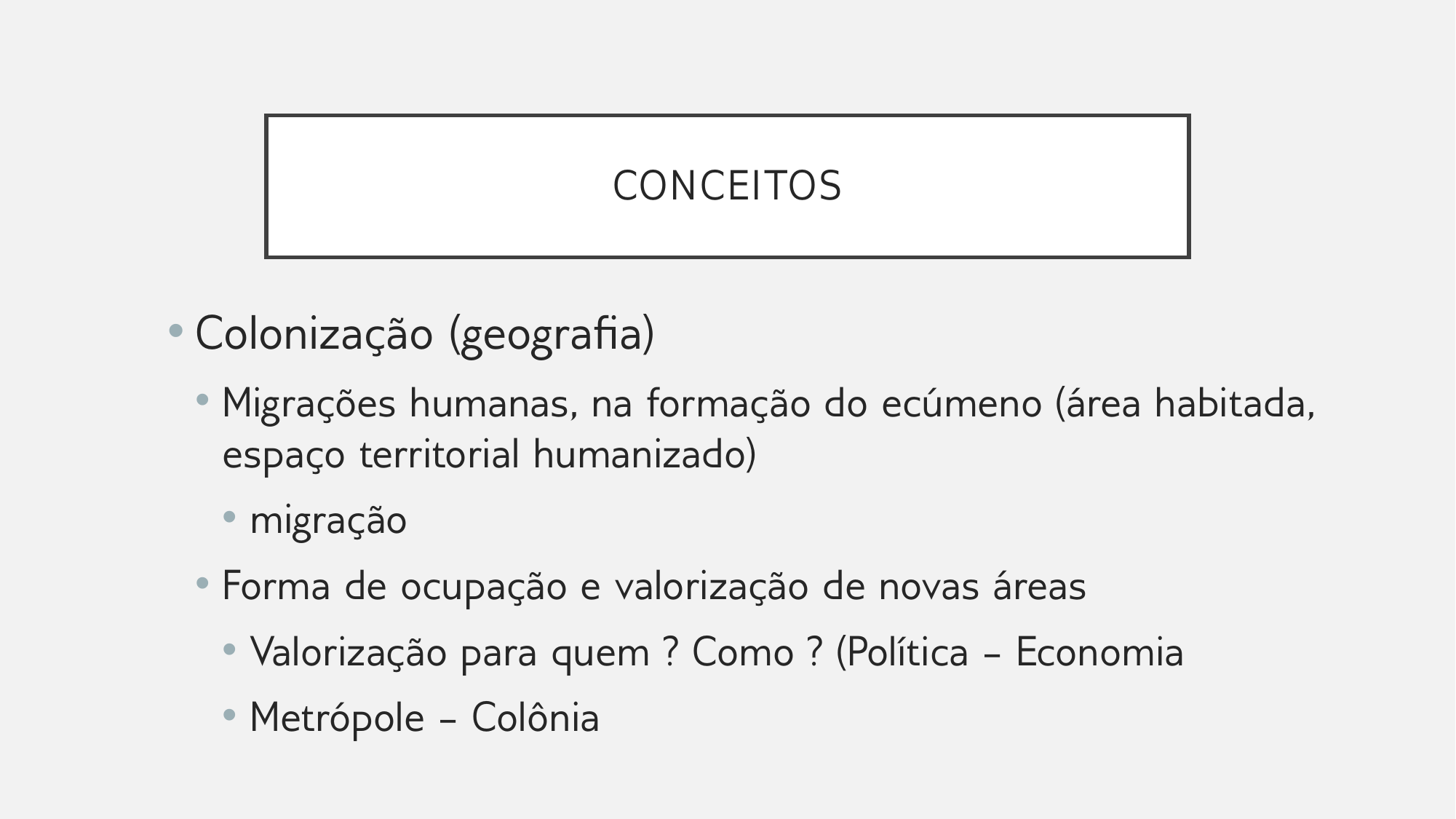

# Conceitos
Colonização (geografia)
Migrações humanas, na formação do ecúmeno (área habitada, espaço territorial humanizado)
migração
Forma de ocupação e valorização de novas áreas
Valorização para quem ? Como ? (Política – Economia
Metrópole – Colônia